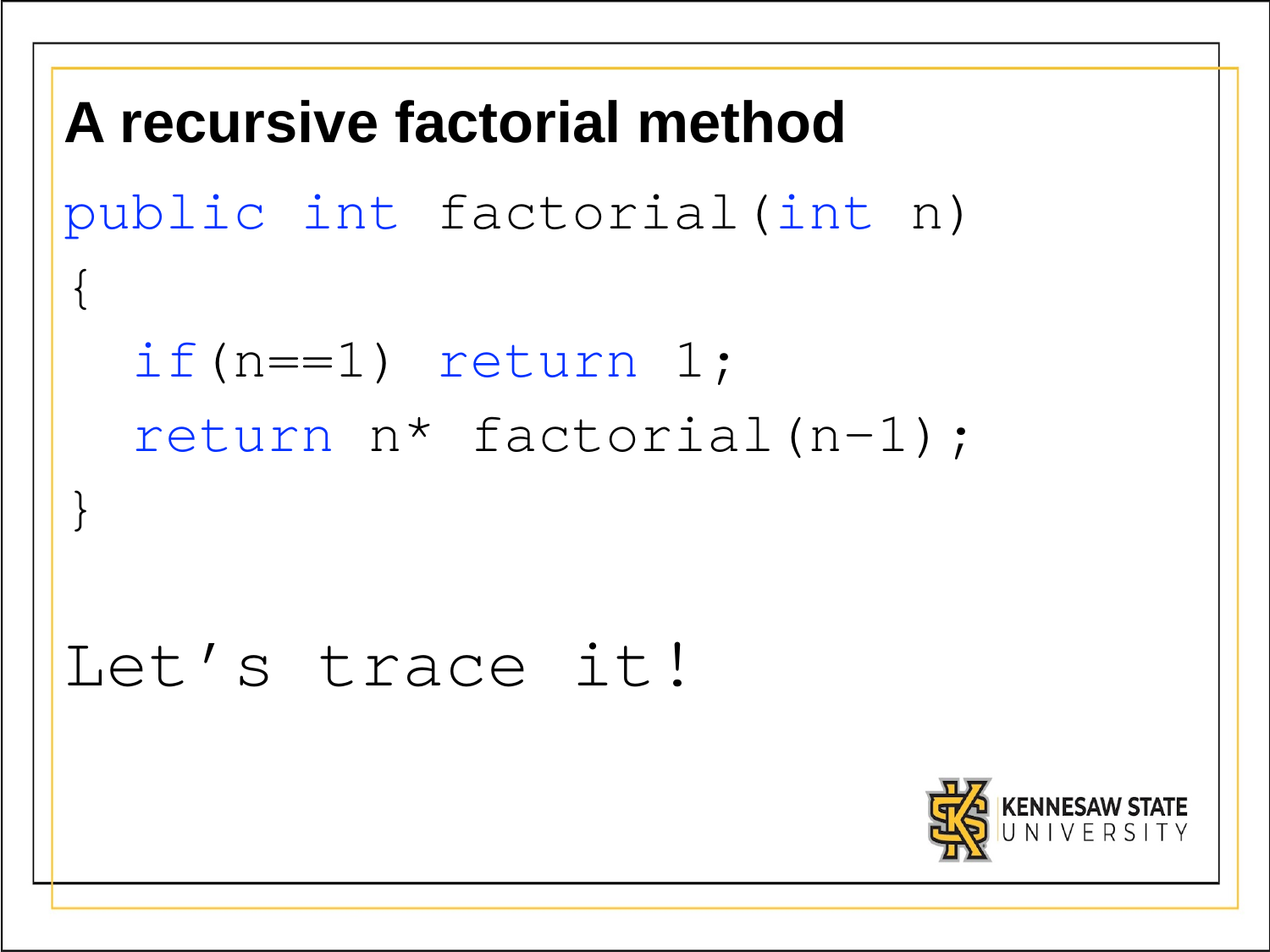

# A recursive factorial method
public int factorial(int n)
{
  if(n==1) return 1;
  return n* factorial(n-1);
}

Let’s trace it!